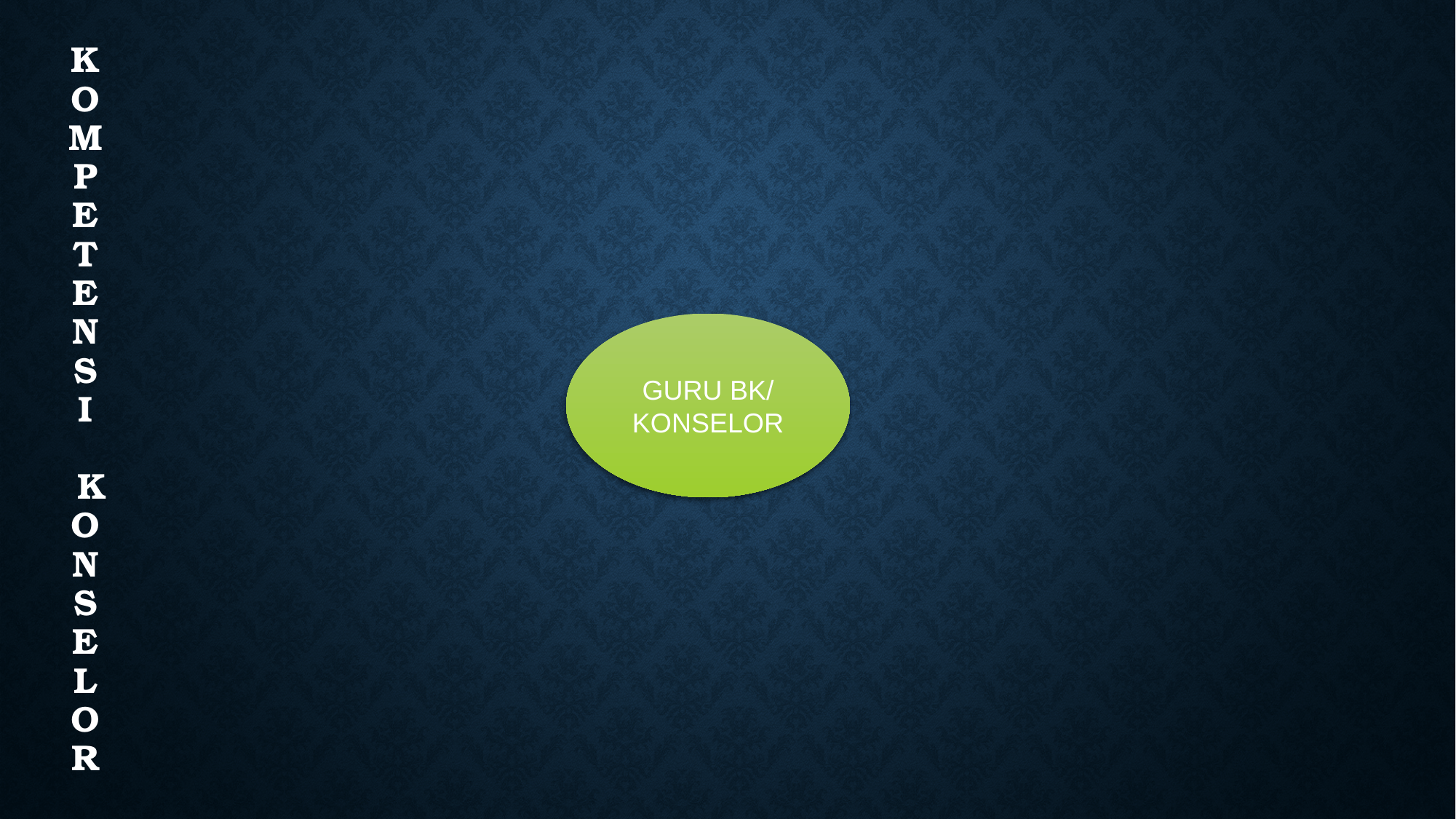

# K O M P E T E N S I K O N S E L O R
GURU BK/ KONSELOR